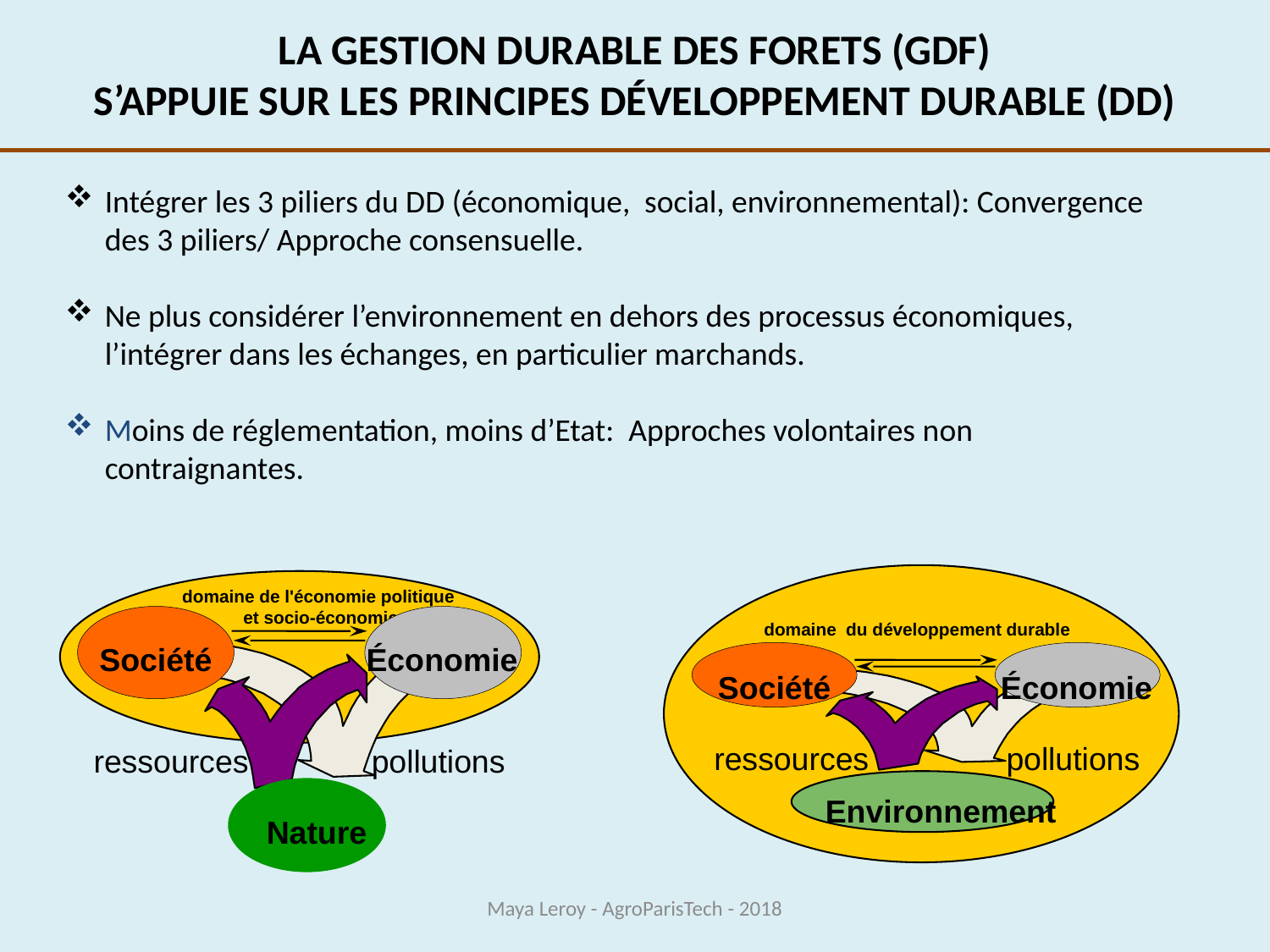

La Gestion durable des forets (GDF)
s’appuie sur les principes Développement Durable (DD)

Intégrer les 3 piliers du DD (économique,  social, environnemental): Convergence des 3 piliers/ Approche consensuelle.

Ne plus considérer l’environnement en dehors des processus économiques, l’intégrer dans les échanges, en particulier marchands.

Moins de réglementation, moins d’Etat:  Approches volontaires non contraignantes.

domaine  du développement durable

Société
Économie

ressources

pollutions

Environnement

domaine de l'économie politique
et socio-économie

Société
Économie

ressources
pollutions

  Nature
Maya Leroy - AgroParisTech - 2018